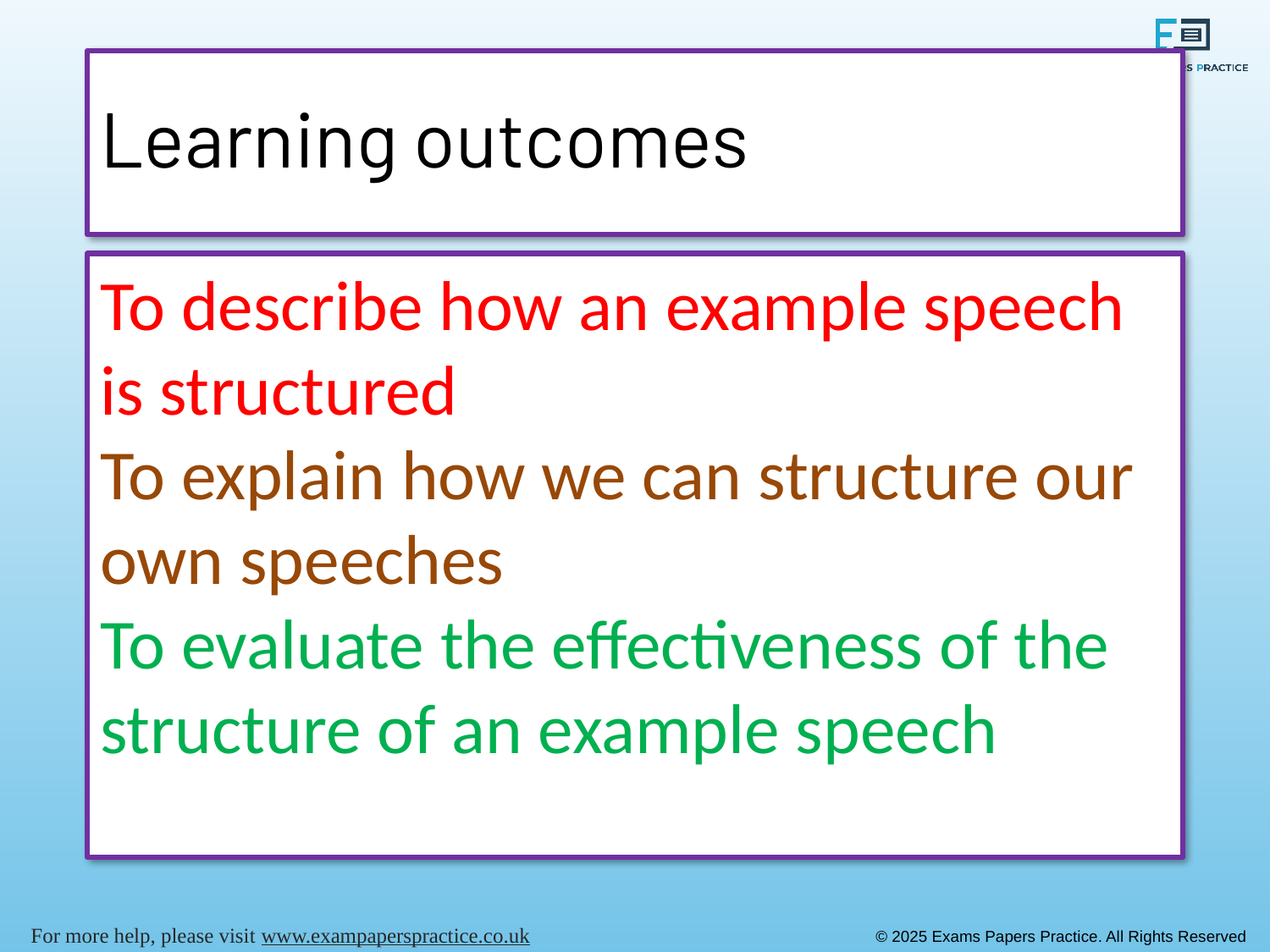

# Learning outcomes
To describe how an example speech is structured
To explain how we can structure our own speeches
To evaluate the effectiveness of the structure of an example speech